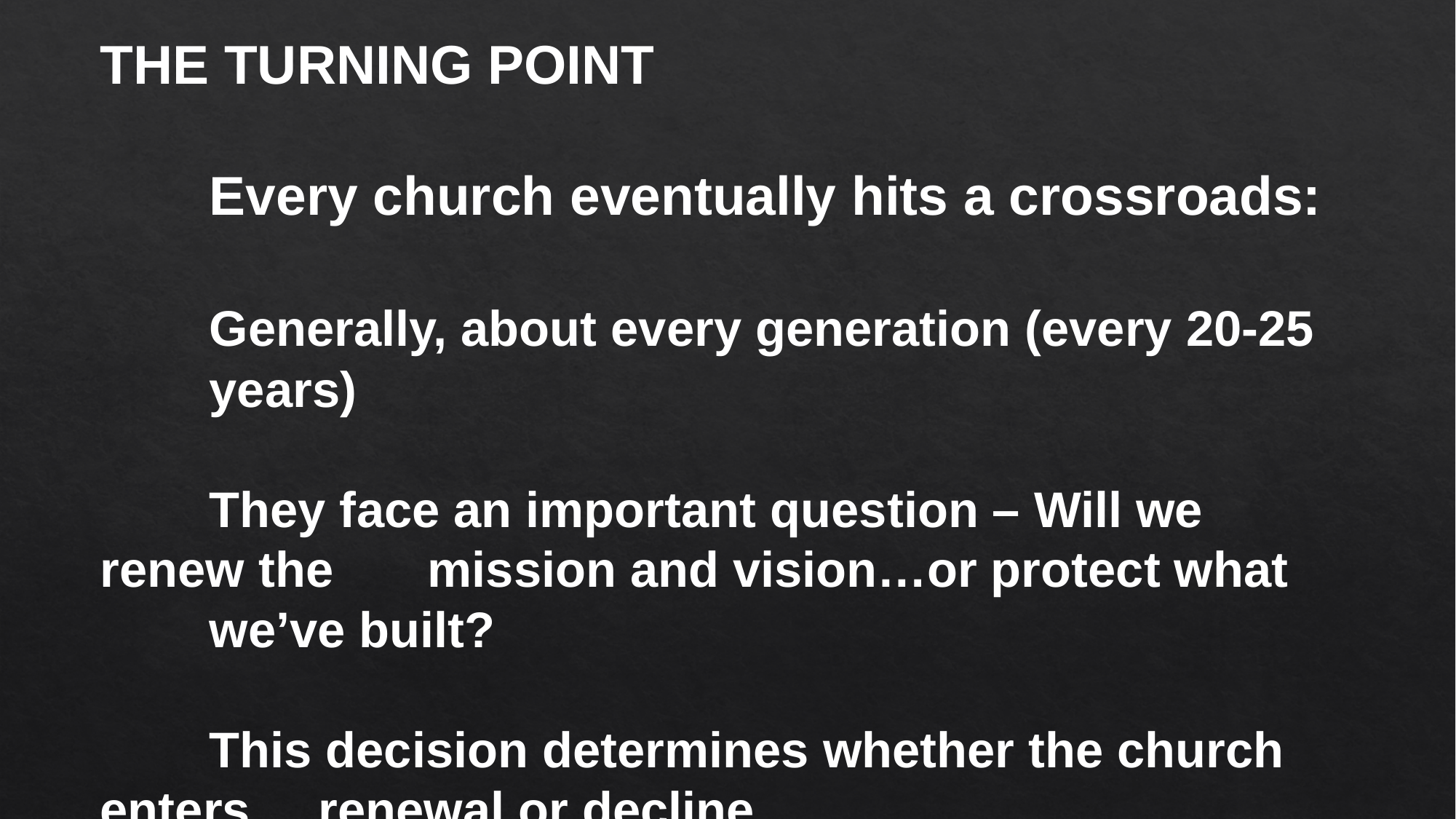

THE TURNING POINT

	Every church eventually hits a crossroads:

	Generally, about every generation (every 20-25 	years)

	They face an important question – Will we renew the 	mission and vision…or protect what 	we’ve built?

	This decision determines whether the church enters 	renewal or decline.